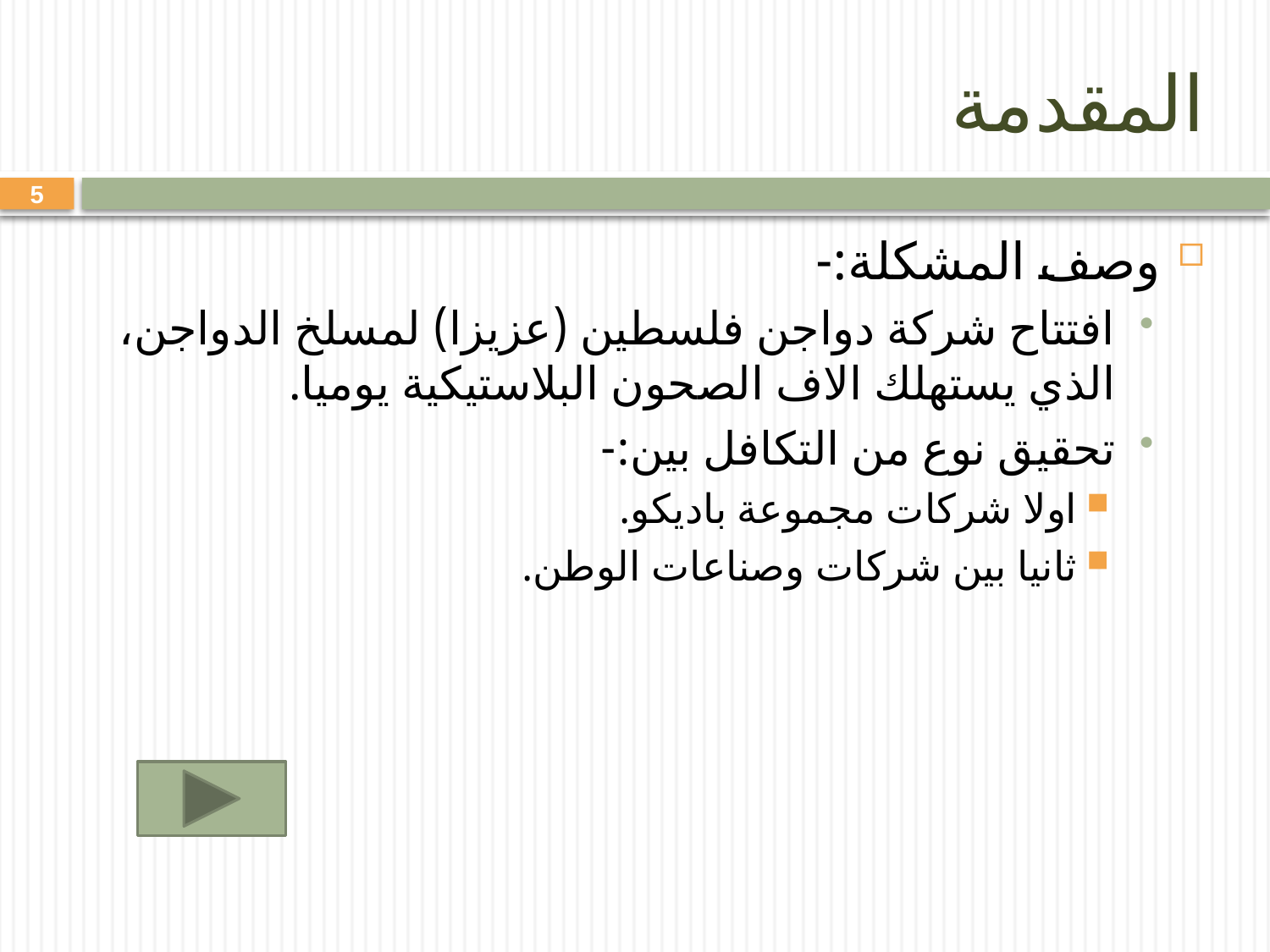

# المقدمة
5
وصف المشكلة:-
افتتاح شركة دواجن فلسطين (عزيزا) لمسلخ الدواجن، الذي يستهلك الاف الصحون البلاستيكية يوميا.
تحقيق نوع من التكافل بين:-
اولا شركات مجموعة باديكو.
ثانيا بين شركات وصناعات الوطن.